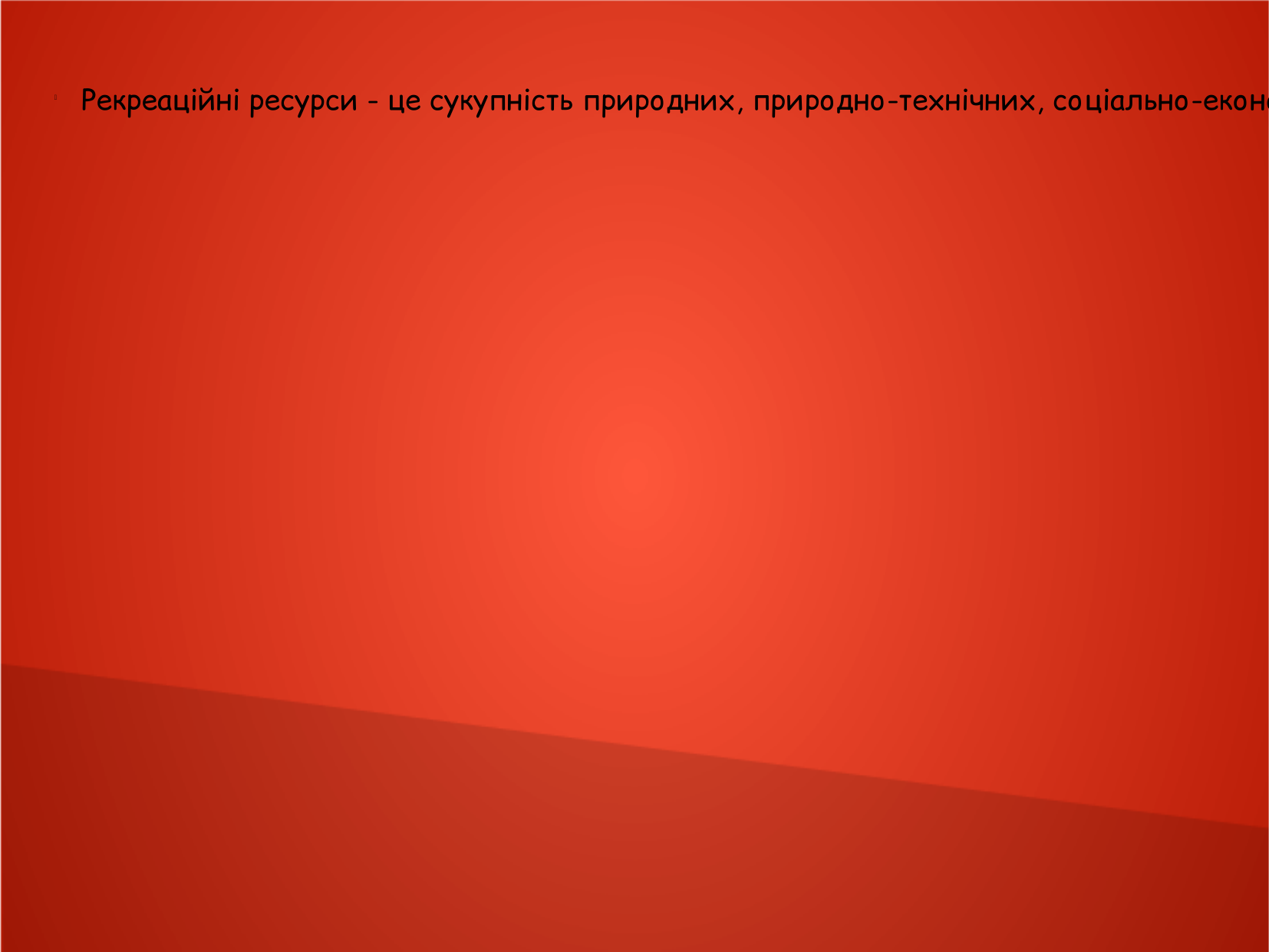

Рекреаційні ресурси - це сукупність природних, природно-технічних, соціально-економічних комплексів та їх елементів, що сприяють відновленню та розвитку фізичних та духовних сил людини, її працездатності . Розрізняють природні і соціально-економічні (або природні і культурно-історичні) ресурси рекреаційної діяльності.